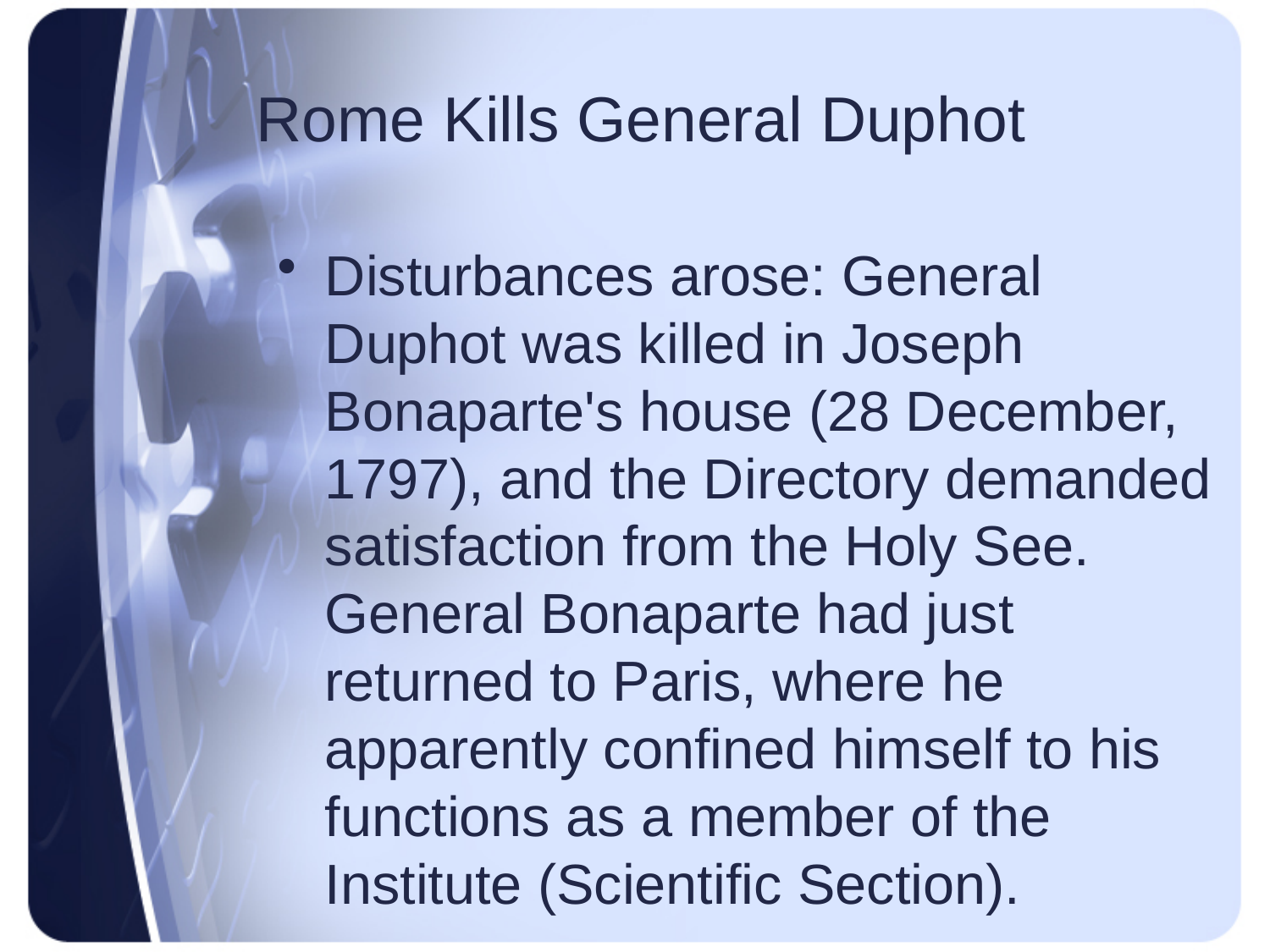

# Rome Kills General Duphot
Disturbances arose: General Duphot was killed in Joseph Bonaparte's house (28 December, 1797), and the Directory demanded satisfaction from the Holy See. General Bonaparte had just returned to Paris, where he apparently confined himself to his functions as a member of the Institute (Scientific Section).